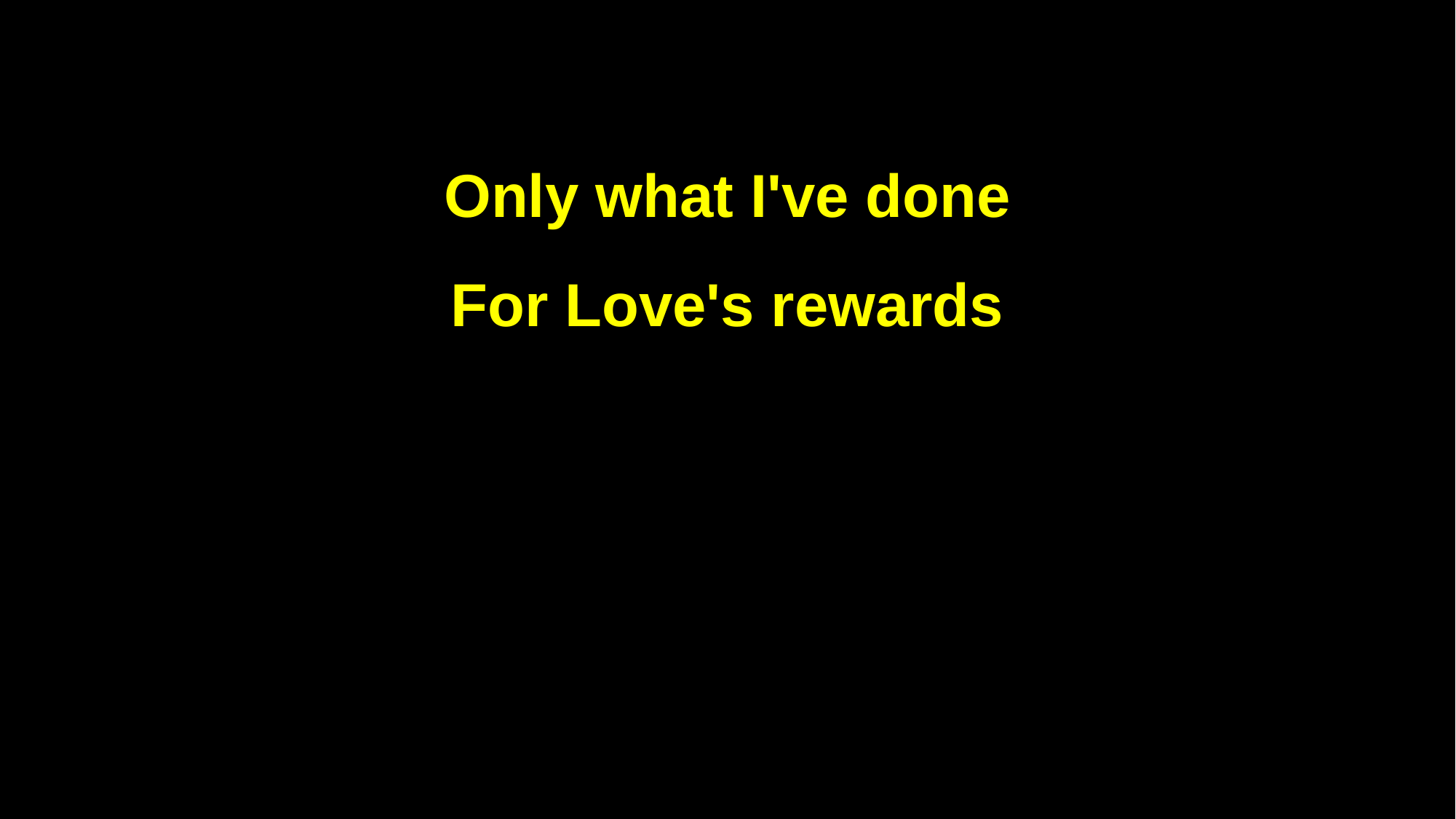

Only what I've done
For Love's rewards